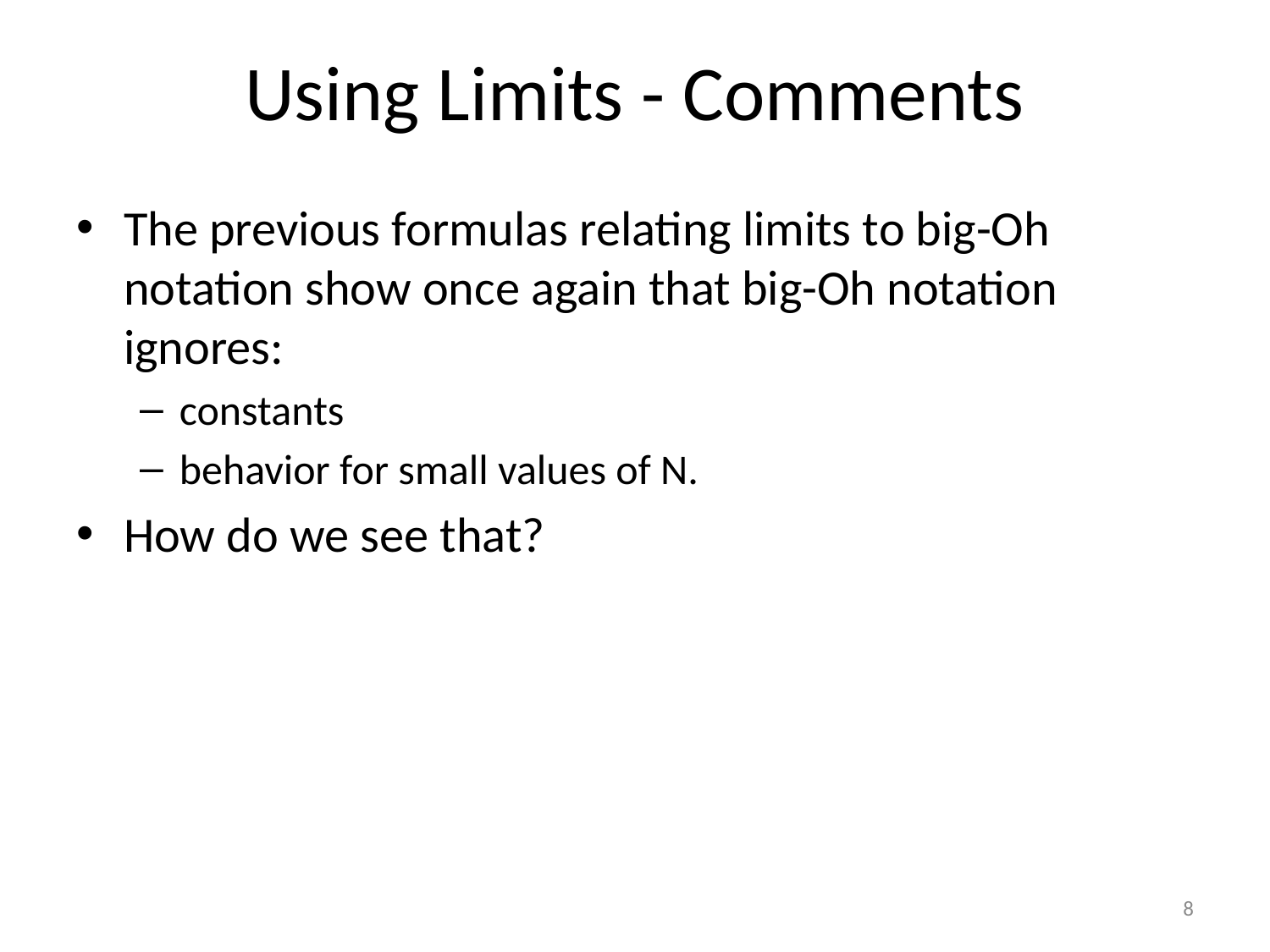

# Using Limits - Comments
The previous formulas relating limits to big-Oh notation show once again that big-Oh notation ignores:
constants
behavior for small values of N.
How do we see that?
8